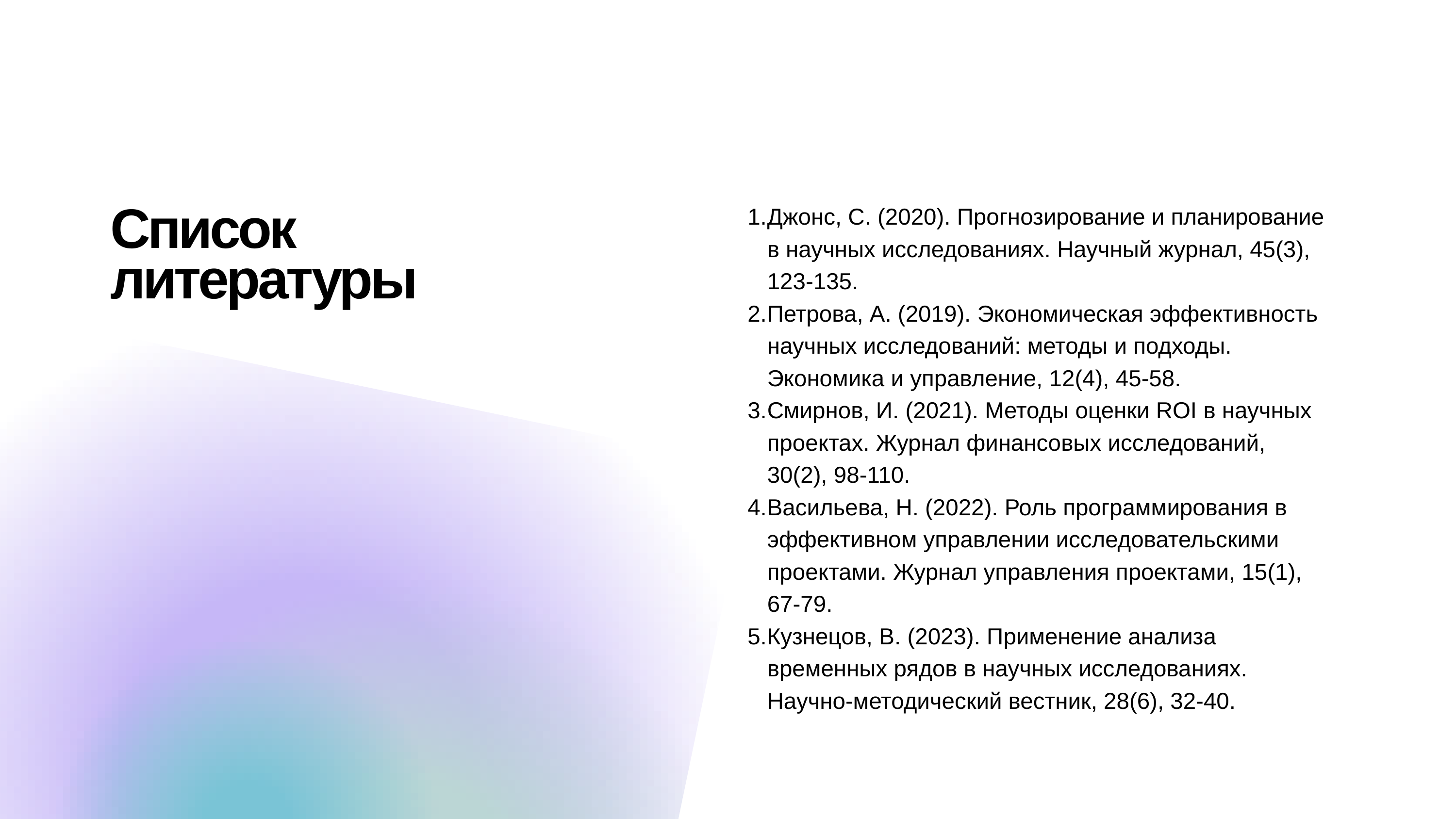

Джонс, С. (2020). Прогнозирование и планирование в научных исследованиях. Научный журнал, 45(3), 123-135.
Петрова, А. (2019). Экономическая эффективность научных исследований: методы и подходы. Экономика и управление, 12(4), 45-58.
Смирнов, И. (2021). Методы оценки ROI в научных проектах. Журнал финансовых исследований, 30(2), 98-110.
Васильева, Н. (2022). Роль программирования в эффективном управлении исследовательскими проектами. Журнал управления проектами, 15(1), 67-79.
Кузнецов, В. (2023). Применение анализа временных рядов в научных исследованиях. Научно-методический вестник, 28(6), 32-40.
Список литературы